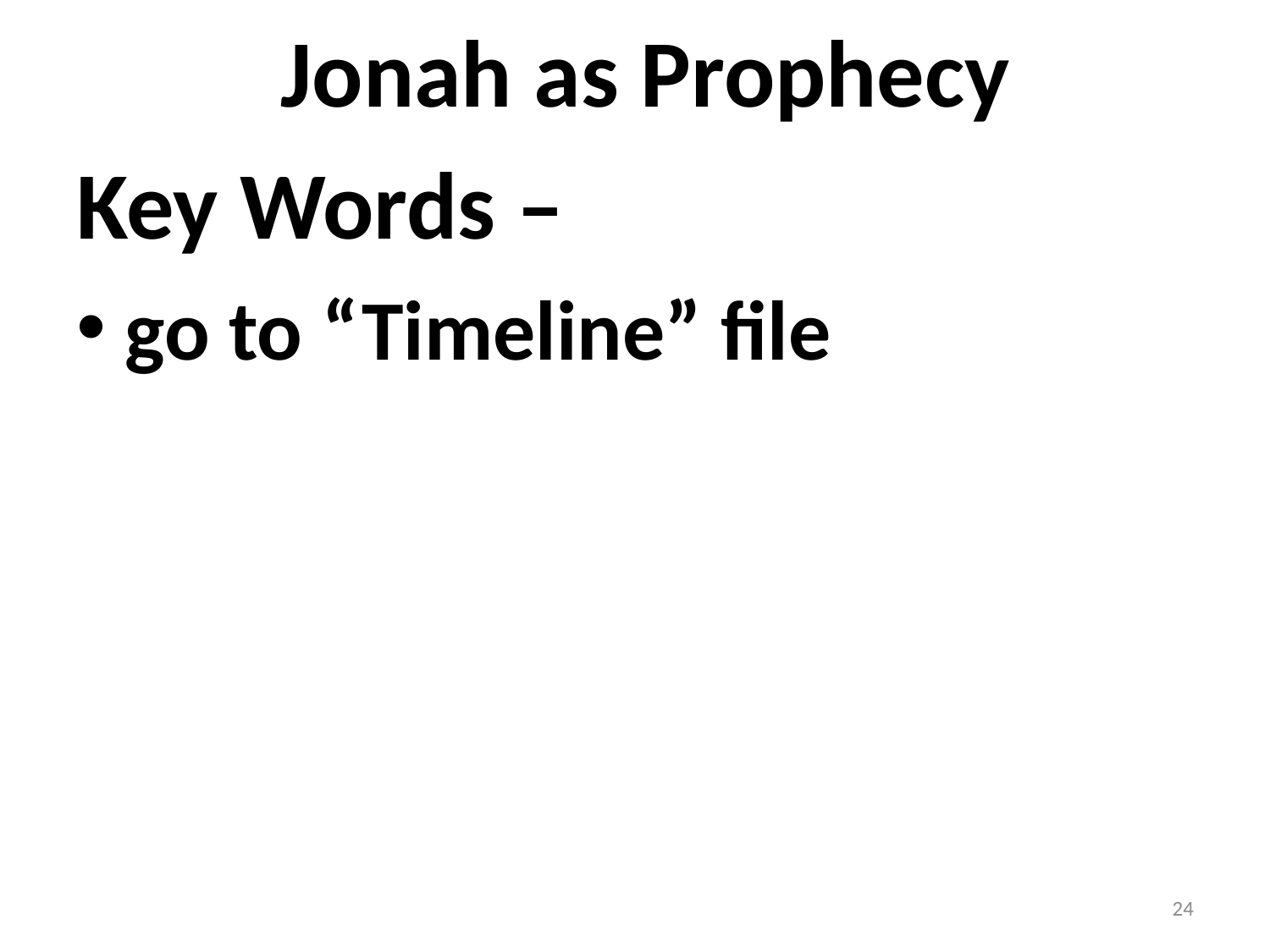

# Jonah as Prophecy
Key Words –
 go to “Timeline” file
24